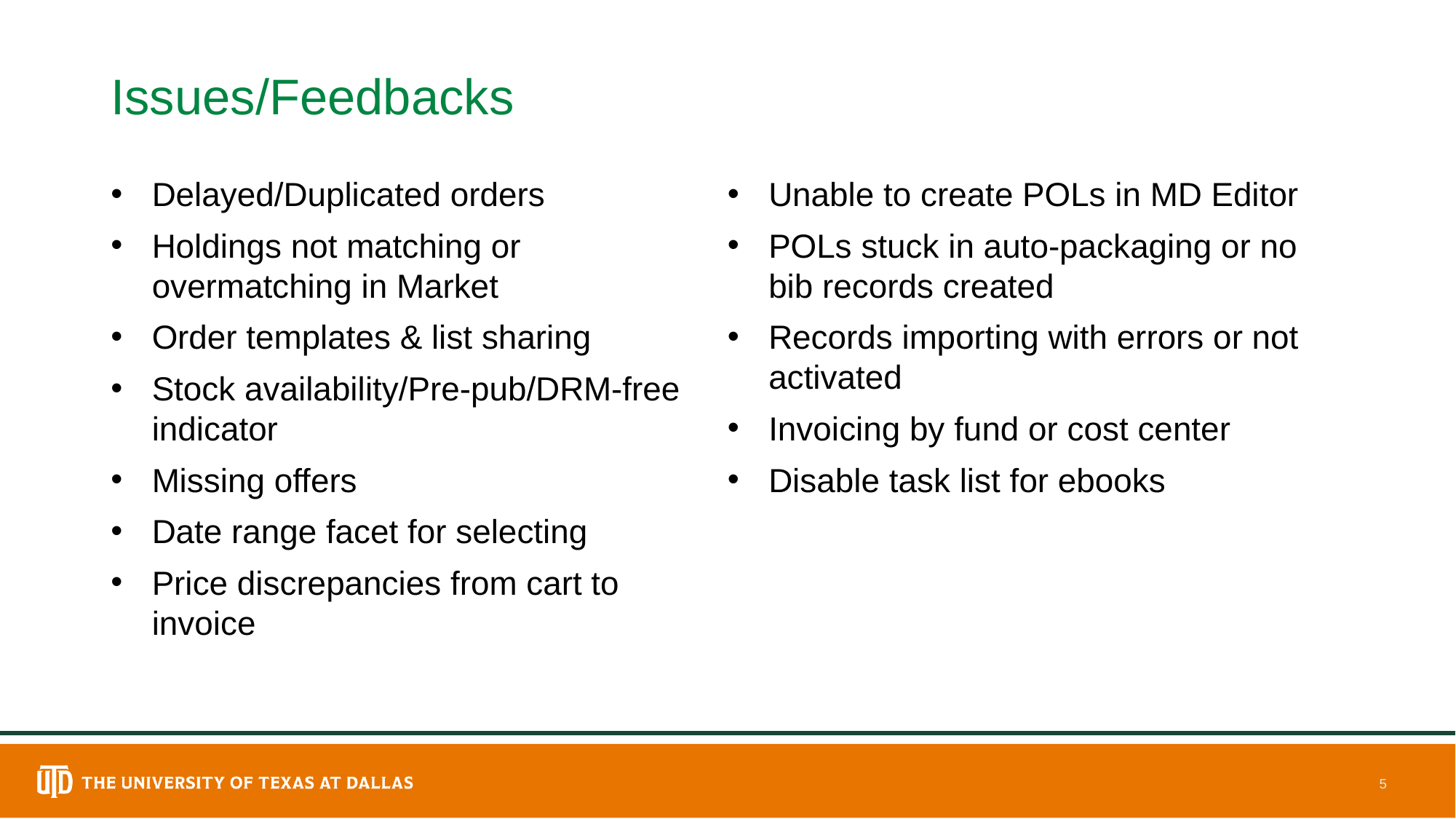

# Issues/Feedbacks
Delayed/Duplicated orders
Holdings not matching or overmatching in Market
Order templates & list sharing
Stock availability/Pre-pub/DRM-free indicator
Missing offers
Date range facet for selecting
Price discrepancies from cart to invoice
Unable to create POLs in MD Editor
POLs stuck in auto-packaging or no bib records created
Records importing with errors or not activated
Invoicing by fund or cost center
Disable task list for ebooks
5